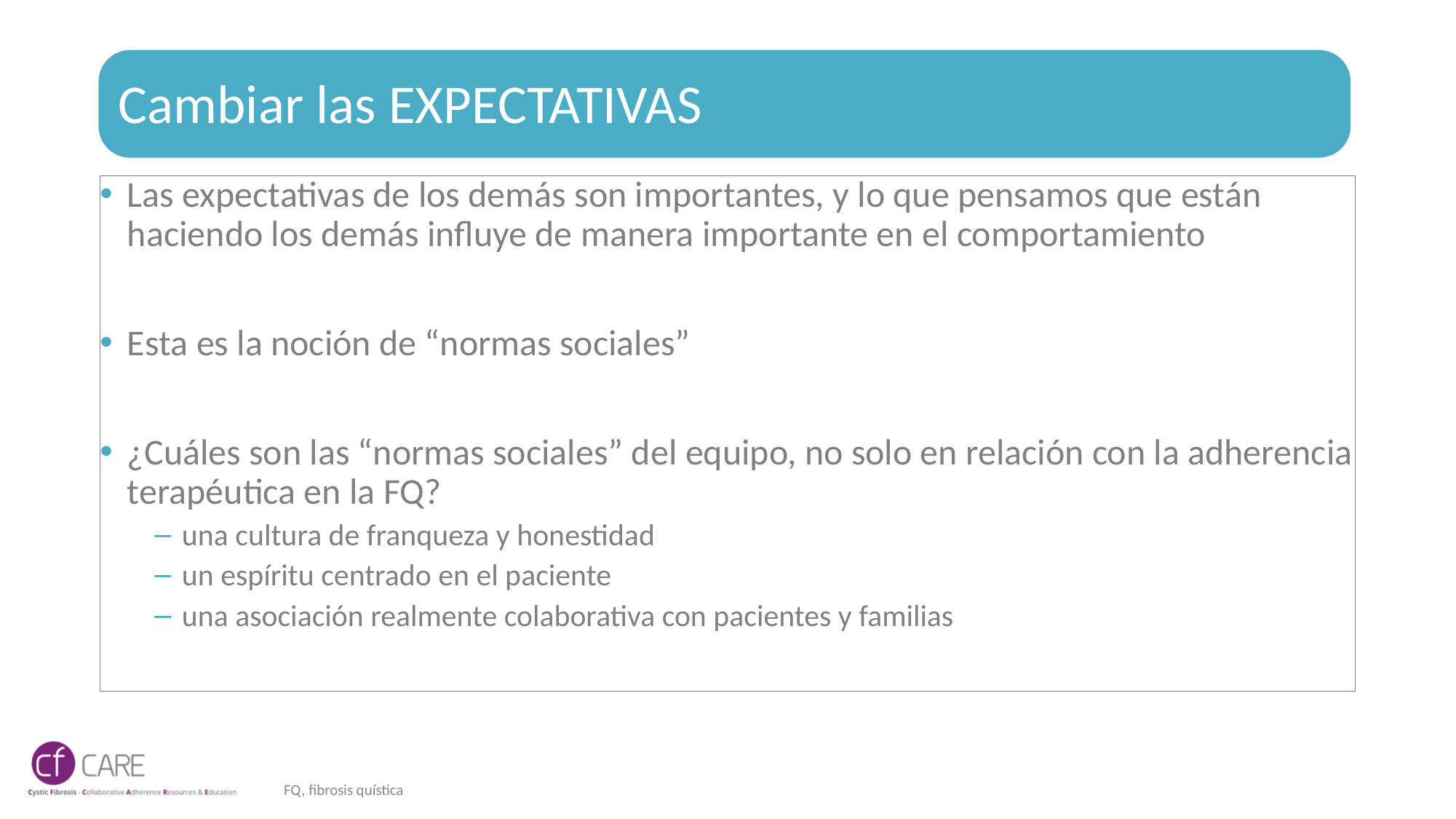

# Cambiar las EXPECTATIVAS
Las expectativas de los demás son importantes, y lo que pensamos que están haciendo los demás influye de manera importante en el comportamiento

Esta es la noción de “normas sociales”

¿Cuáles son las “normas sociales” del equipo, no solo en relación con la adherencia terapéutica en la FQ?
una cultura de franqueza y honestidad
un espíritu centrado en el paciente
una asociación realmente colaborativa con pacientes y familias
FQ, fibrosis quística